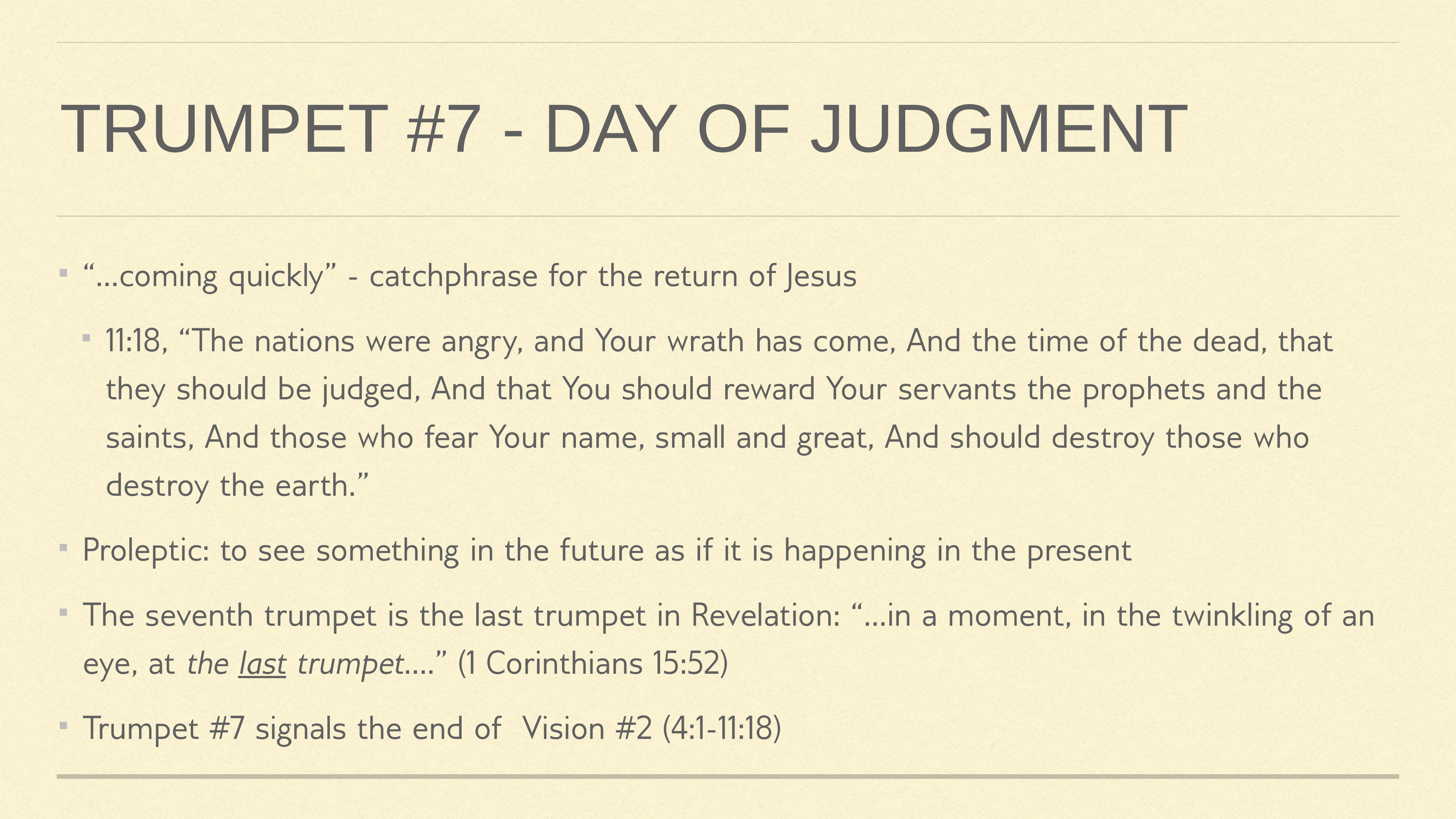

# Trumpet #7 - Day of Judgment
“…coming quickly” - catchphrase for the return of Jesus
11:18, “The nations were angry, and Your wrath has come, And the time of the dead, that they should be judged, And that You should reward Your servants the prophets and the saints, And those who fear Your name, small and great, And should destroy those who destroy the earth.”
Proleptic: to see something in the future as if it is happening in the present
The seventh trumpet is the last trumpet in Revelation: “…in a moment, in the twinkling of an eye, at the last trumpet….” (1 Corinthians 15:52)
Trumpet #7 signals the end of  Vision #2 (4:1-11:18)